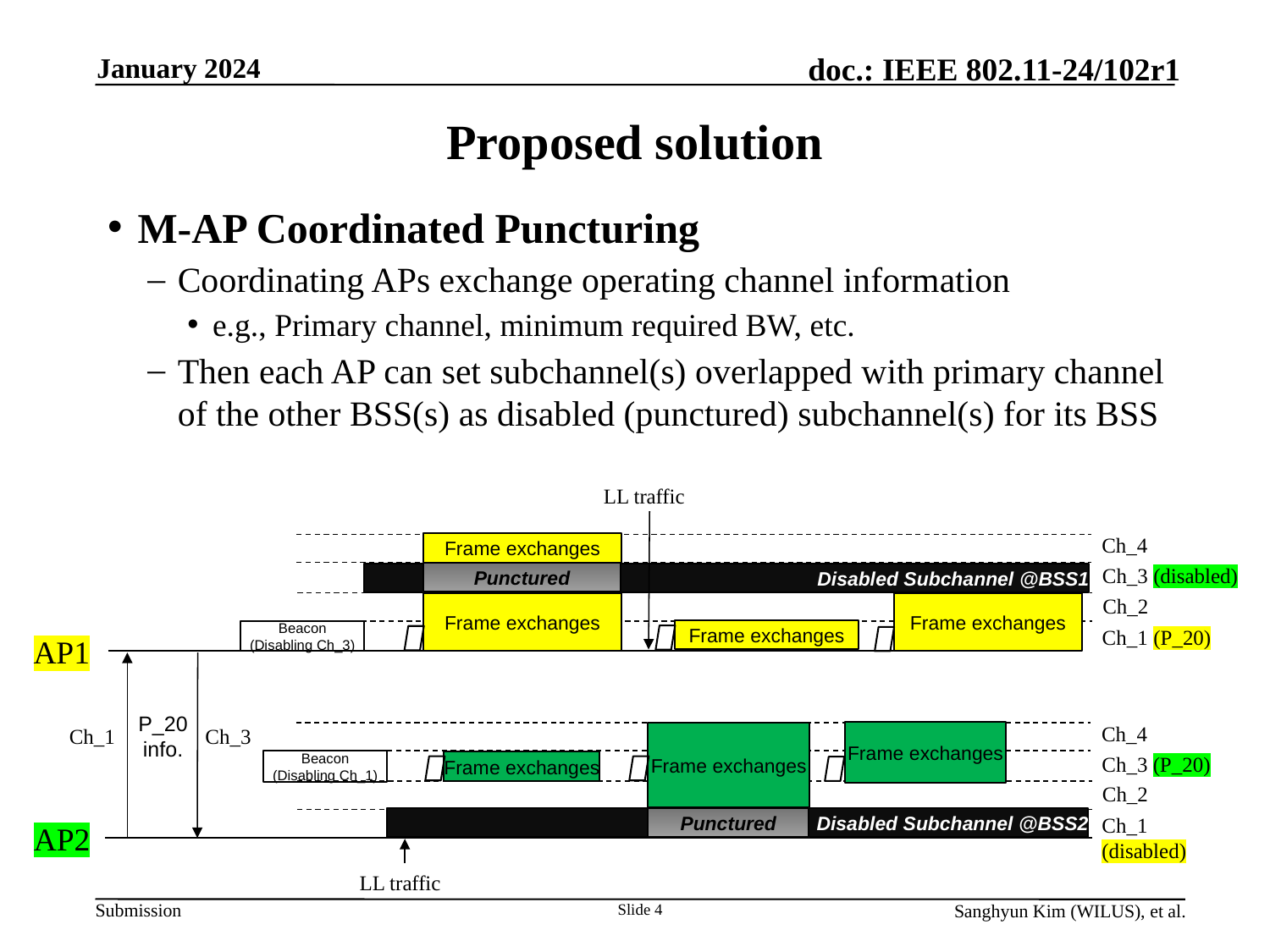

January 2024
# Proposed solution
M-AP Coordinated Puncturing
Coordinating APs exchange operating channel information
e.g., Primary channel, minimum required BW, etc.
Then each AP can set subchannel(s) overlapped with primary channel of the other BSS(s) as disabled (punctured) subchannel(s) for its BSS
LL traffic
Ch_4
Frame exchanges
Ch_3 (disabled)
Punctured
Disabled Subchannel @BSS1
Ch_2
Frame exchanges
Frame exchanges
Ch_1 (P_20)
Frame exchanges
Beacon
(Disabling Ch_3)

AP1

P_20 info.
Ch_4
Ch_1
Ch_3
Frame exchanges
Frame exchanges
Ch_3 (P_20)
Beacon
(Disabling Ch_1)
Frame exchanges

Ch_2
Ch_1 (disabled)
Disabled Subchannel @BSS2
Punctured
AP2
LL traffic
Slide 4
Sanghyun Kim (WILUS), et al.